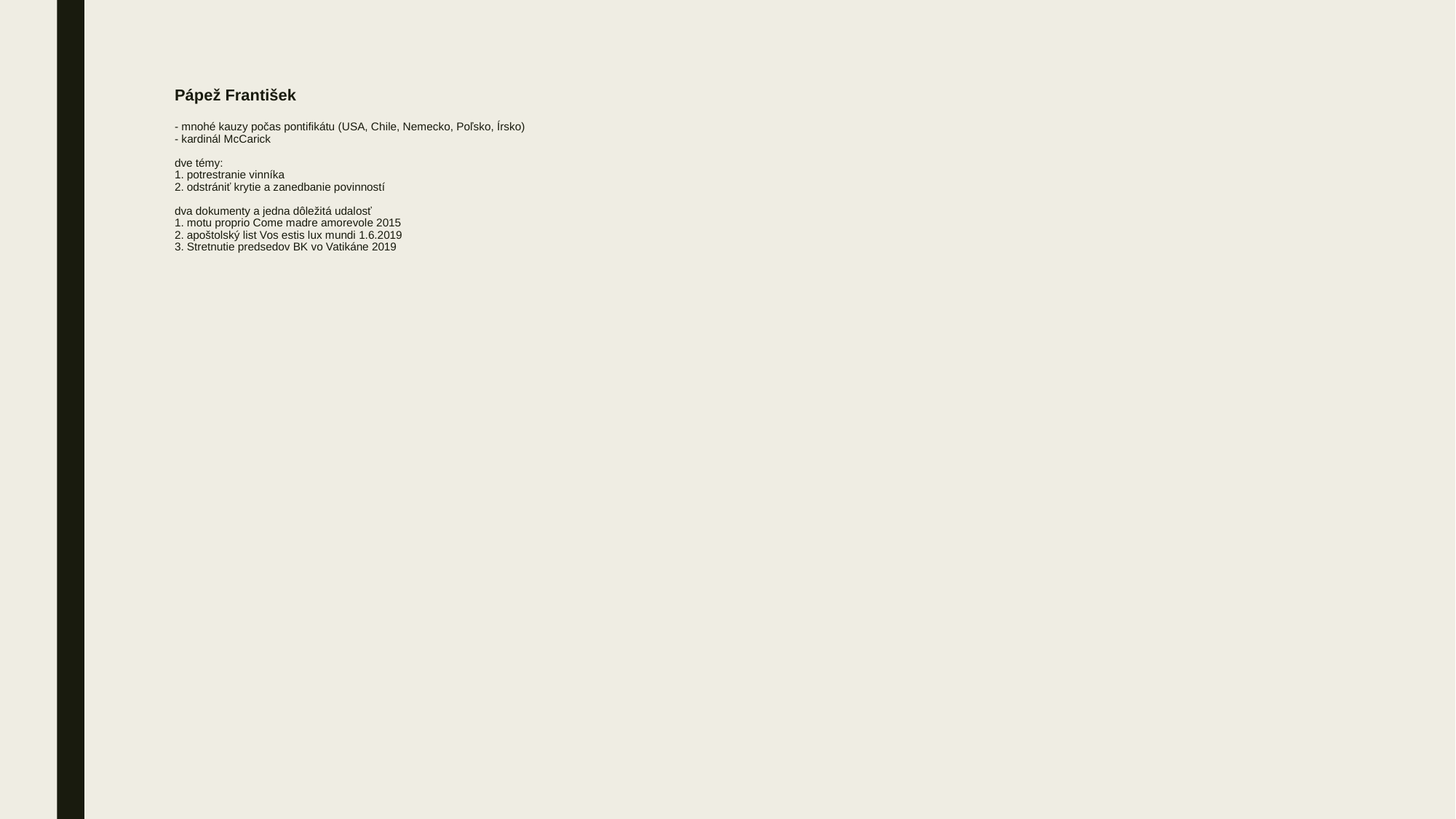

# Pápež František - mnohé kauzy počas pontifikátu (USA, Chile, Nemecko, Poľsko, Írsko) - kardinál McCarick dve témy: 1. potrestranie vinníka 2. odstrániť krytie a zanedbanie povinností dva dokumenty a jedna dôležitá udalosť 1. motu proprio Come madre amorevole 2015 2. apoštolský list Vos estis lux mundi 1.6.2019 3. Stretnutie predsedov BK vo Vatikáne 2019